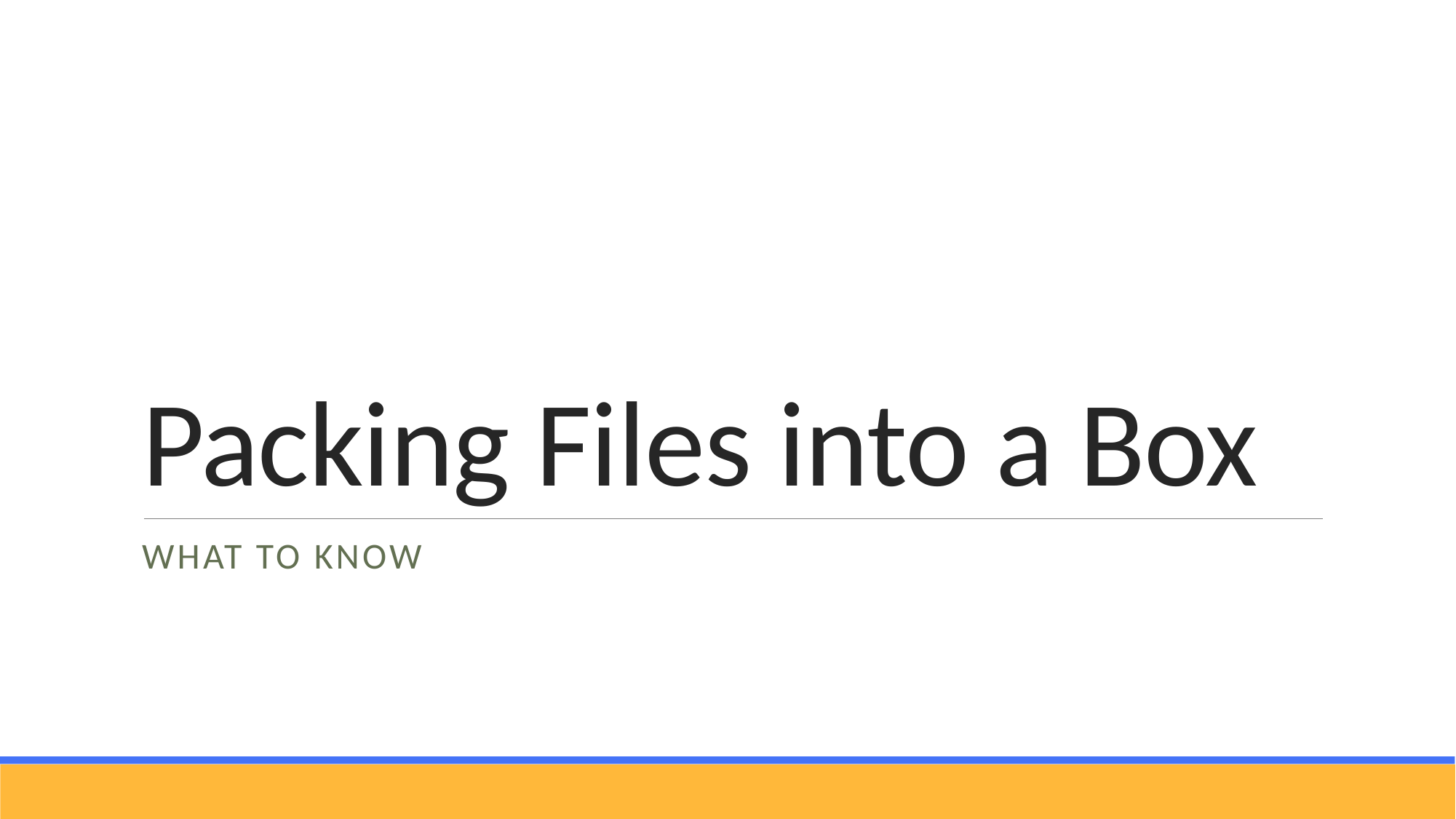

# Packing Files into a Box
What to know